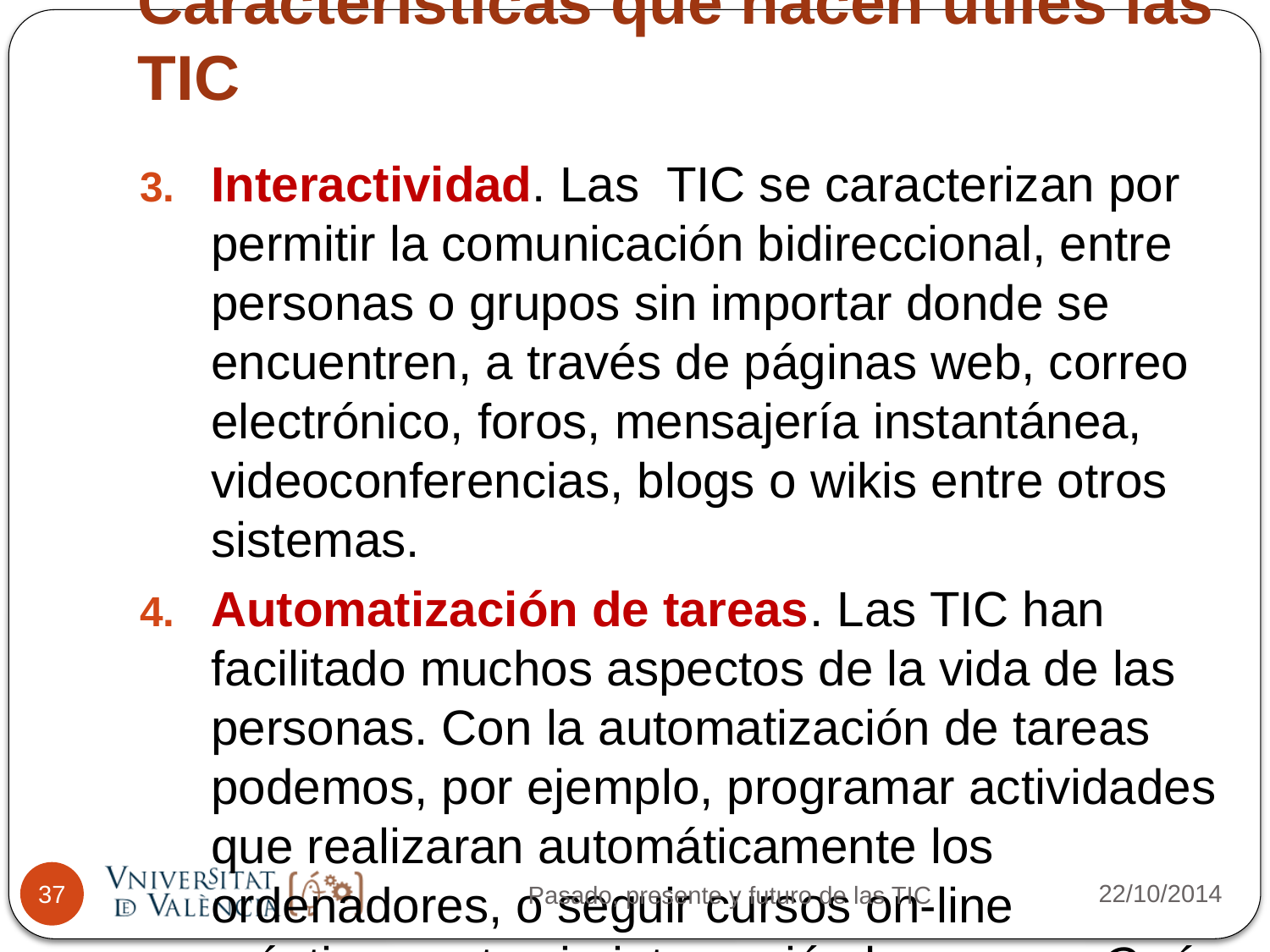

# Características que hacen útiles las TIC
Interactividad. Las  TIC se caracterizan por permitir la comunicación bidireccional, entre personas o grupos sin importar donde se encuentren, a través de páginas web, correo electrónico, foros, mensajería instantánea, videoconferencias, blogs o wikis entre otros sistemas.
Automatización de tareas. Las TIC han facilitado muchos aspectos de la vida de las personas. Con la automatización de tareas podemos, por ejemplo, programar actividades que realizaran automáticamente los ordenadores, o seguir cursos on-line prácticamente sin interacción humana. ¿Qué se puede automatizar?

22/10/2014
37
Pasado, presente y futuro de las TIC